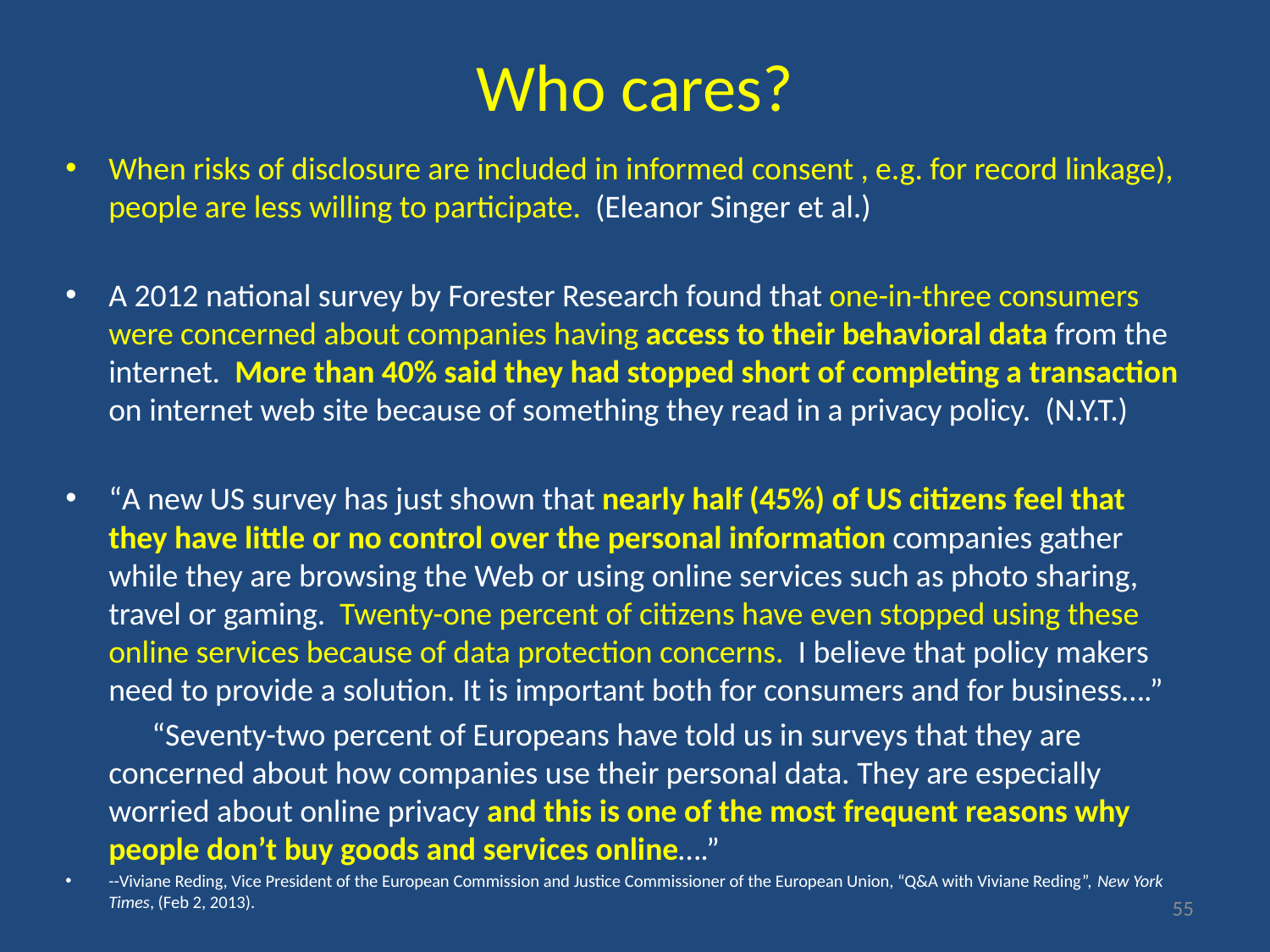

# Who cares?

When risks of disclosure are included in informed consent , e.g. for record linkage), people are less willing to participate.  (Eleanor Singer et al.)

A 2012 national survey by Forester Research found that one-in-three consumers were concerned about companies having access to their behavioral data from the internet.  More than 40% said they had stopped short of completing a transaction on internet web site because of something they read in a privacy policy.  (N.Y.T.)

“A new US survey has just shown that nearly half (45%) of US citizens feel that they have little or no control over the personal information companies gather while they are browsing the Web or using online services such as photo sharing, travel or gaming.  Twenty-one percent of citizens have even stopped using these online services because of data protection concerns.  I believe that policy makers need to provide a solution. It is important both for consumers and for business….”
            “Seventy-two percent of Europeans have told us in surveys that they are concerned about how companies use their personal data. They are especially worried about online privacy and this is one of the most frequent reasons why people don’t buy goods and services online….”
--Viviane Reding, Vice President of the European Commission and Justice Commissioner of the European Union, “Q&A with Viviane Reding”, New York Times, (Feb 2, 2013).
55